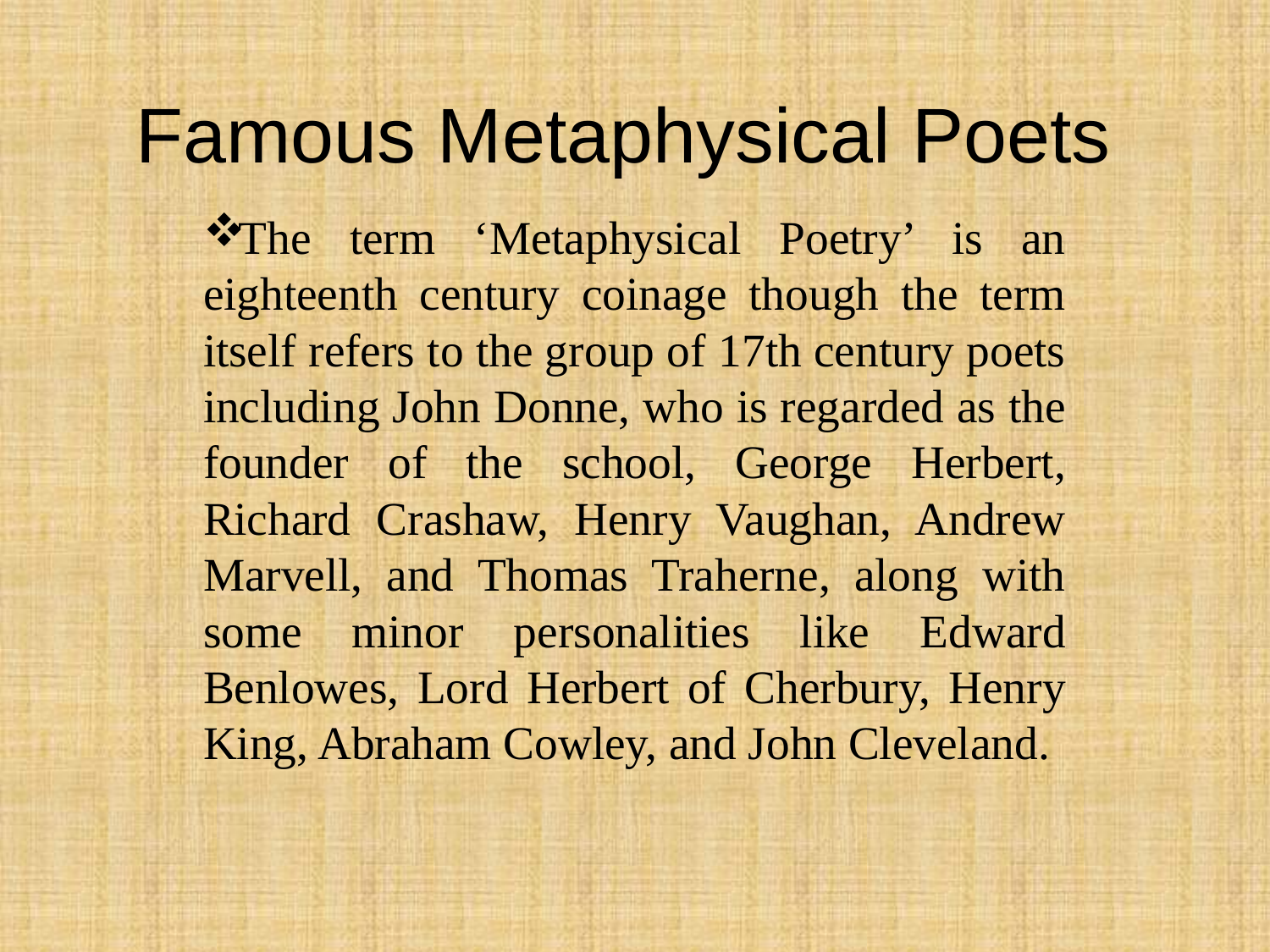

# Famous Metaphysical Poets
The term ‘Metaphysical Poetry’ is an eighteenth century coinage though the term itself refers to the group of 17th century poets including John Donne, who is regarded as the founder of the school, George Herbert, Richard Crashaw, Henry Vaughan, Andrew Marvell, and Thomas Traherne, along with some minor personalities like Edward Benlowes, Lord Herbert of Cherbury, Henry King, Abraham Cowley, and John Cleveland.